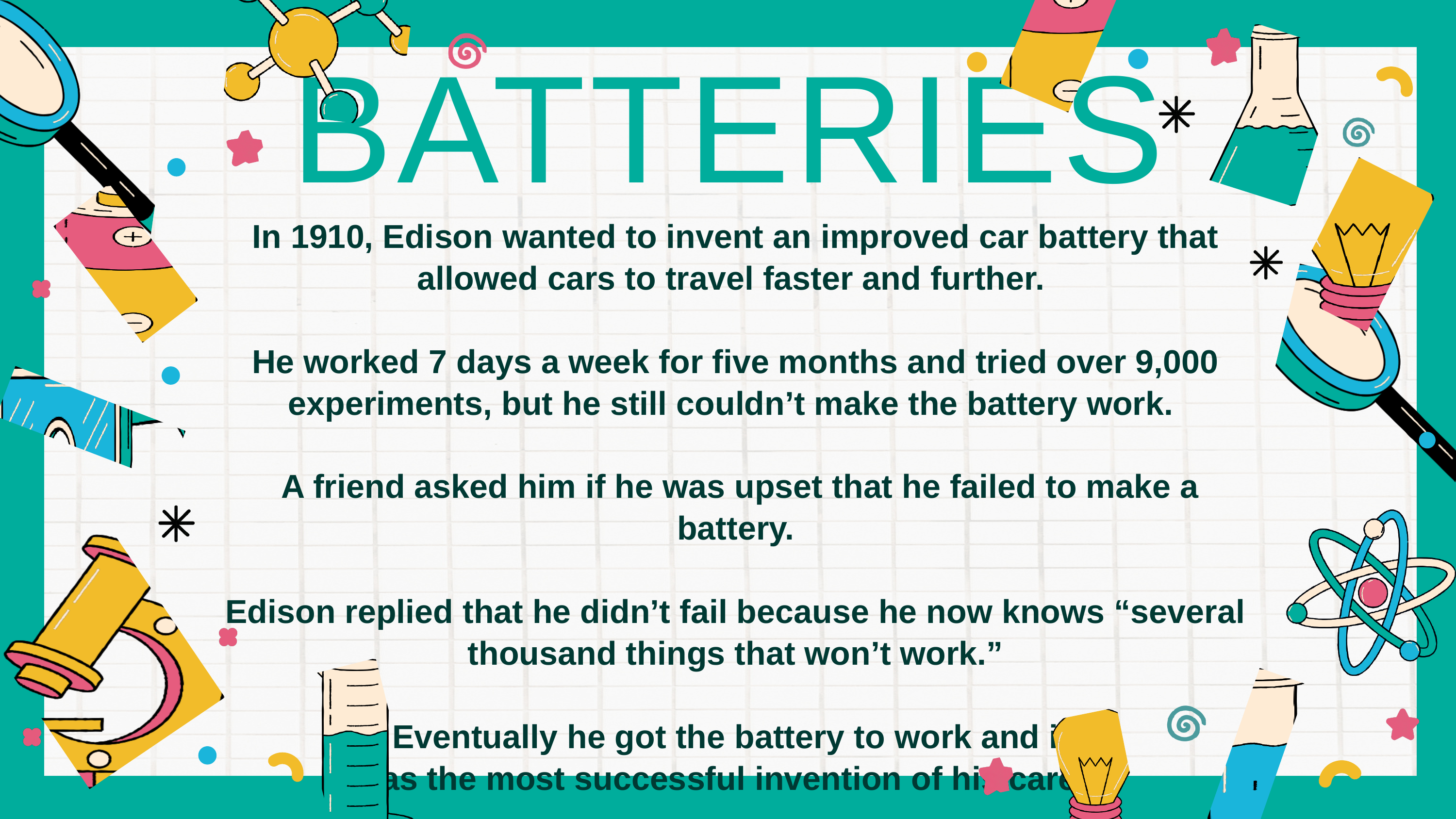

BATTERIES

In 1910, Edison wanted to invent an improved car battery that allowed cars to travel faster and further.

He worked 7 days a week for five months and tried over 9,000 experiments, but he still couldn’t make the battery work.

 A friend asked him if he was upset that he failed to make a battery.

Edison replied that he didn’t fail because he now knows “several thousand things that won’t work.”

Eventually he got the battery to work and it
was the most successful invention of his career.